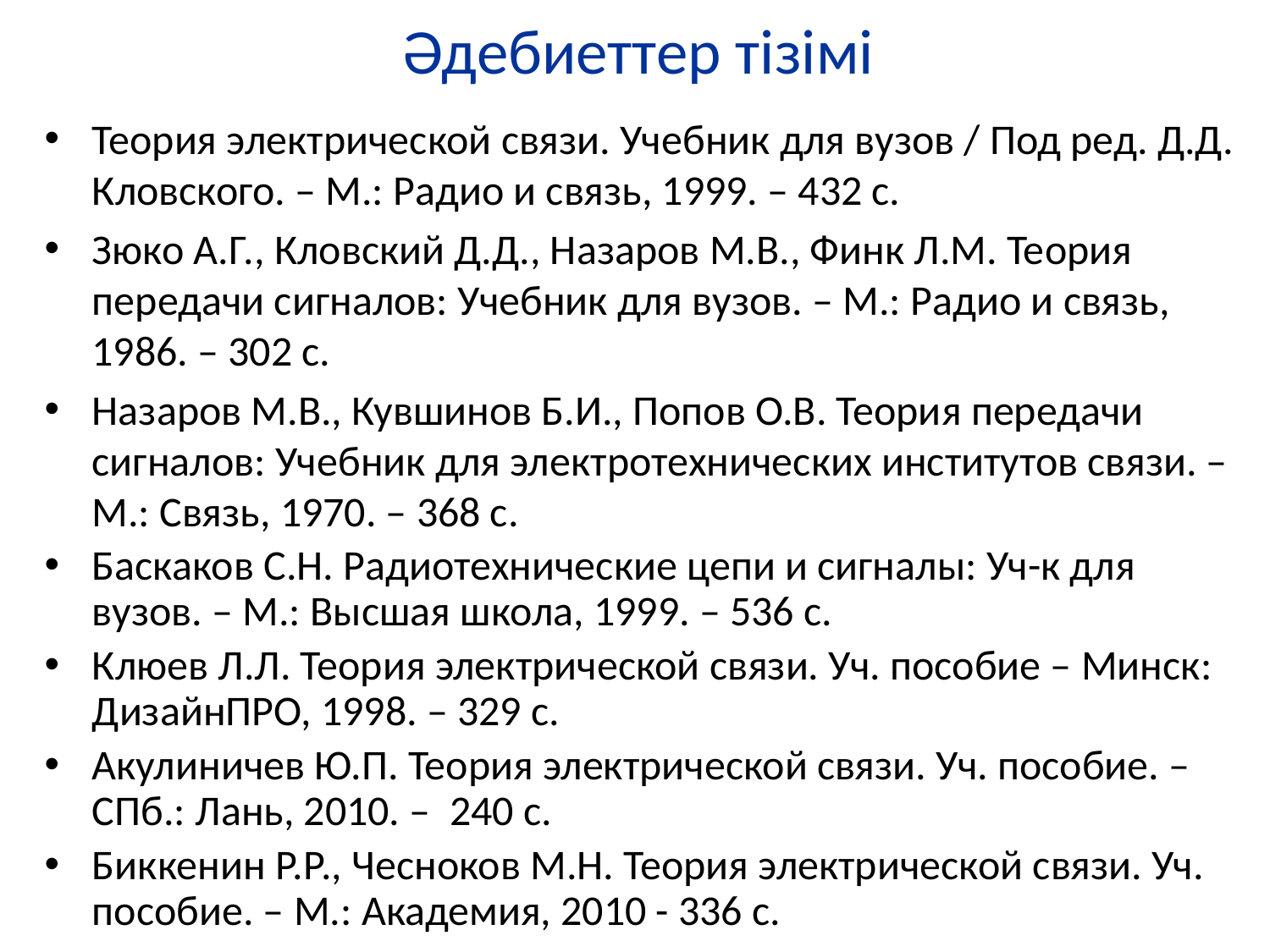

# Әдебиеттер тізімі
Теория электрической связи. Учебник для вузов / Под ред. Д.Д. Кловского. – М.: Радио и связь, 1999. – 432 с.
Зюко А.Г., Кловский Д.Д., Назаров М.В., Финк Л.М. Теория передачи сигналов: Учебник для вузов. – М.: Радио и связь, 1986. – 302 с.
Назаров М.В., Кувшинов Б.И., Попов О.В. Теория передачи сигналов: Учебник для электротехнических институтов связи. – М.: Связь, 1970. – 368 с.
Баскаков С.Н. Радиотехнические цепи и сигналы: Уч-к для вузов. – М.: Высшая школа, 1999. – 536 с.
Клюев Л.Л. Теория электрической связи. Уч. пособие – Минск: ДизайнПРО, 1998. – 329 с.
Акулиничев Ю.П. Теория электрической связи. Уч. пособие. – СПб.: Лань, 2010. –  240 с.
Биккенин Р.Р., Чесноков М.Н. Теория электрической связи. Уч. пособие. – М.: Академия, 2010 - 336 с.
2